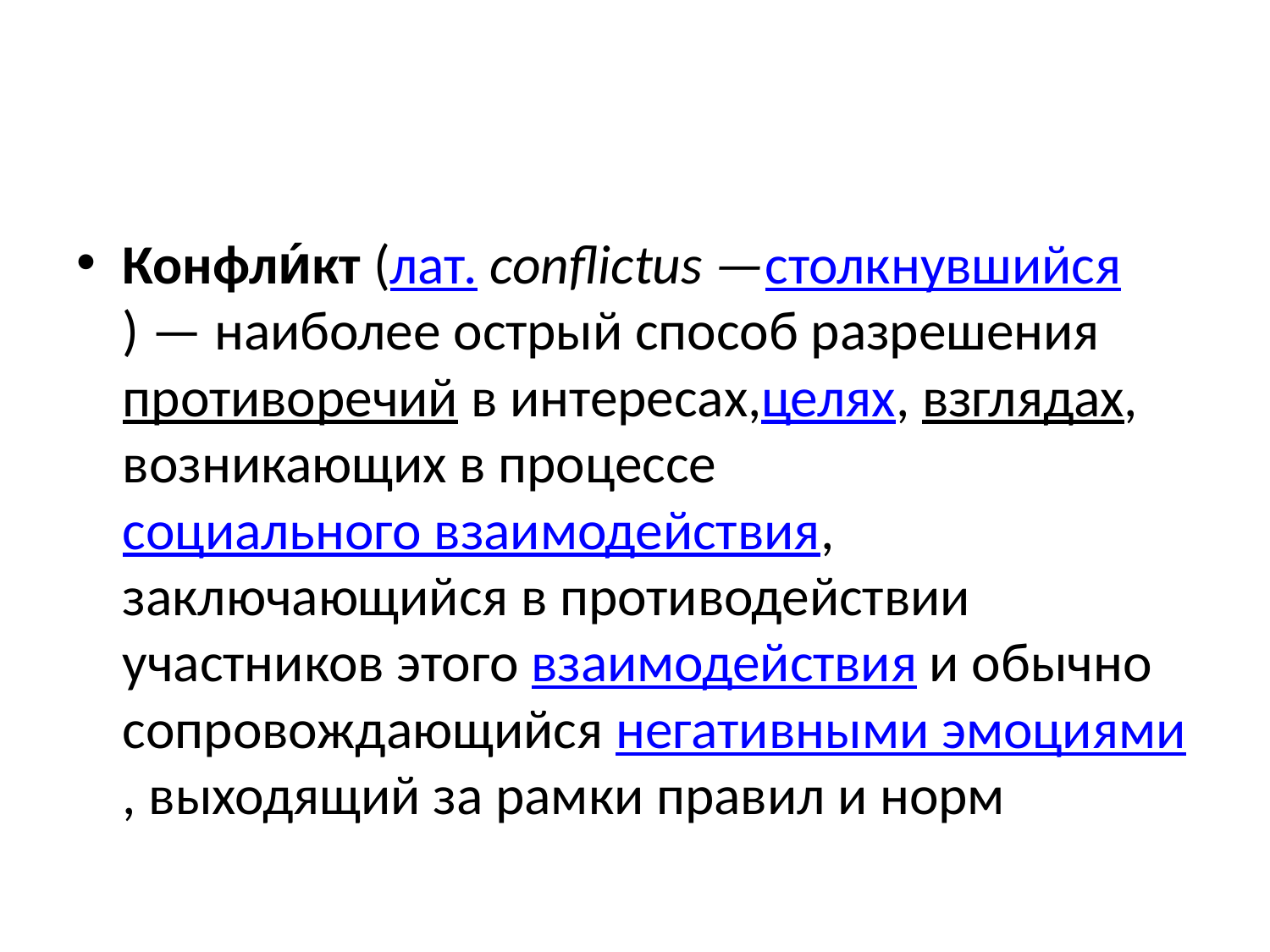

Конфли́кт (лат. conflictus —столкнувшийся) — наиболее острый способ разрешенияпротиворечий в интересах,целях, взглядах, возникающих в процессе социального взаимодействия, заключающийся в противодействии участников этого взаимодействия и обычно сопровождающийся негативными эмоциями, выходящий за рамки правил и норм